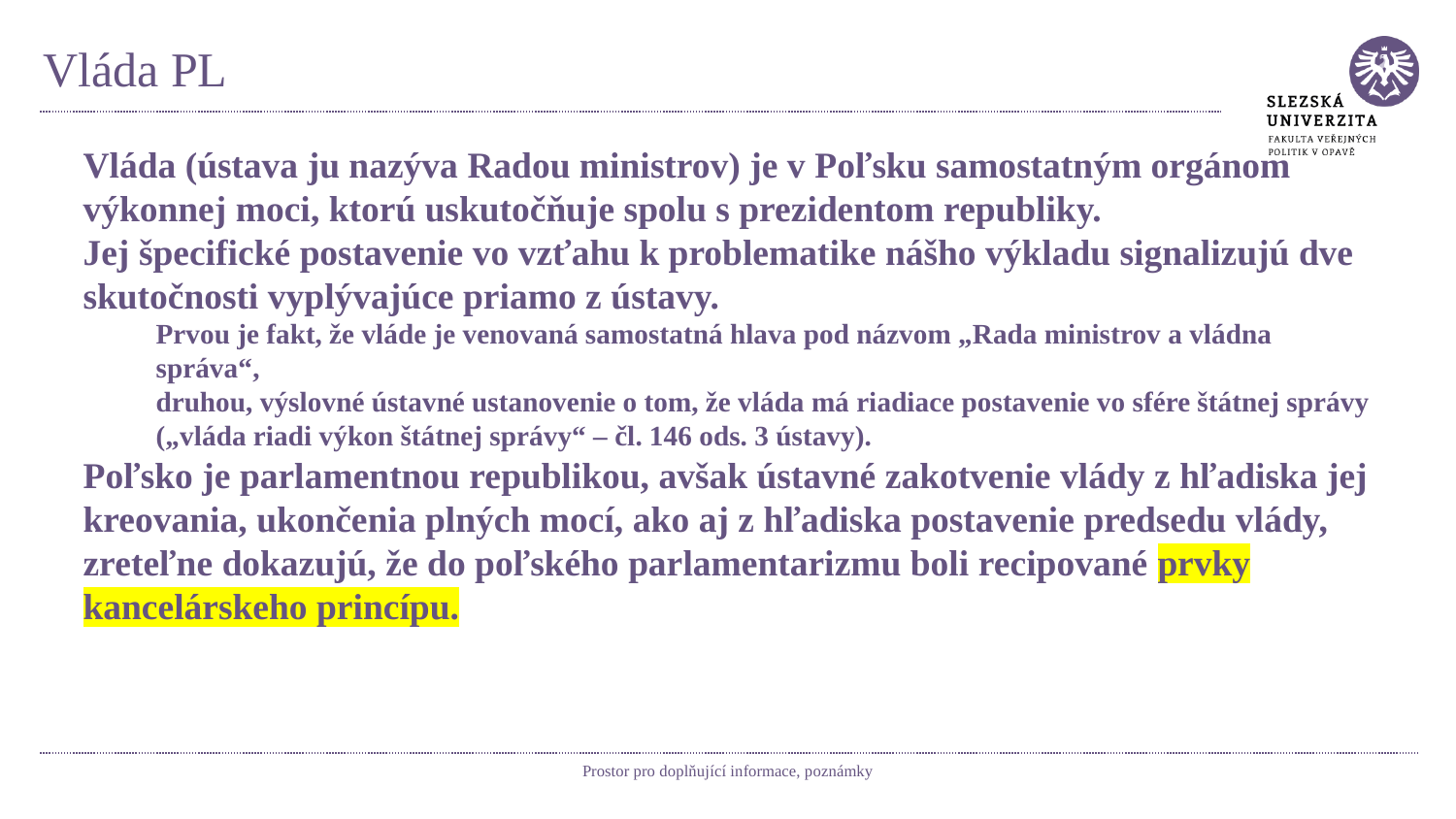

# Vláda PL
Vláda (ústava ju nazýva Radou ministrov) je v Poľsku samostatným orgánom výkonnej moci, ktorú uskutočňuje spolu s prezidentom republiky.
Jej špecifické postavenie vo vzťahu k problematike nášho výkladu signalizujú dve skutočnosti vyplývajúce priamo z ústavy.
Prvou je fakt, že vláde je venovaná samostatná hlava pod názvom „Rada ministrov a vládna správa“,
druhou, výslovné ústavné ustanovenie o tom, že vláda má riadiace postavenie vo sfére štátnej správy („vláda riadi výkon štátnej správy“ – čl. 146 ods. 3 ústavy).
Poľsko je parlamentnou republikou, avšak ústavné zakotvenie vlády z hľadiska jej kreovania, ukončenia plných mocí, ako aj z hľadiska postavenie predsedu vlády, zreteľne dokazujú, že do poľského parlamentarizmu boli recipované prvky kancelárskeho princípu.
Prostor pro doplňující informace, poznámky